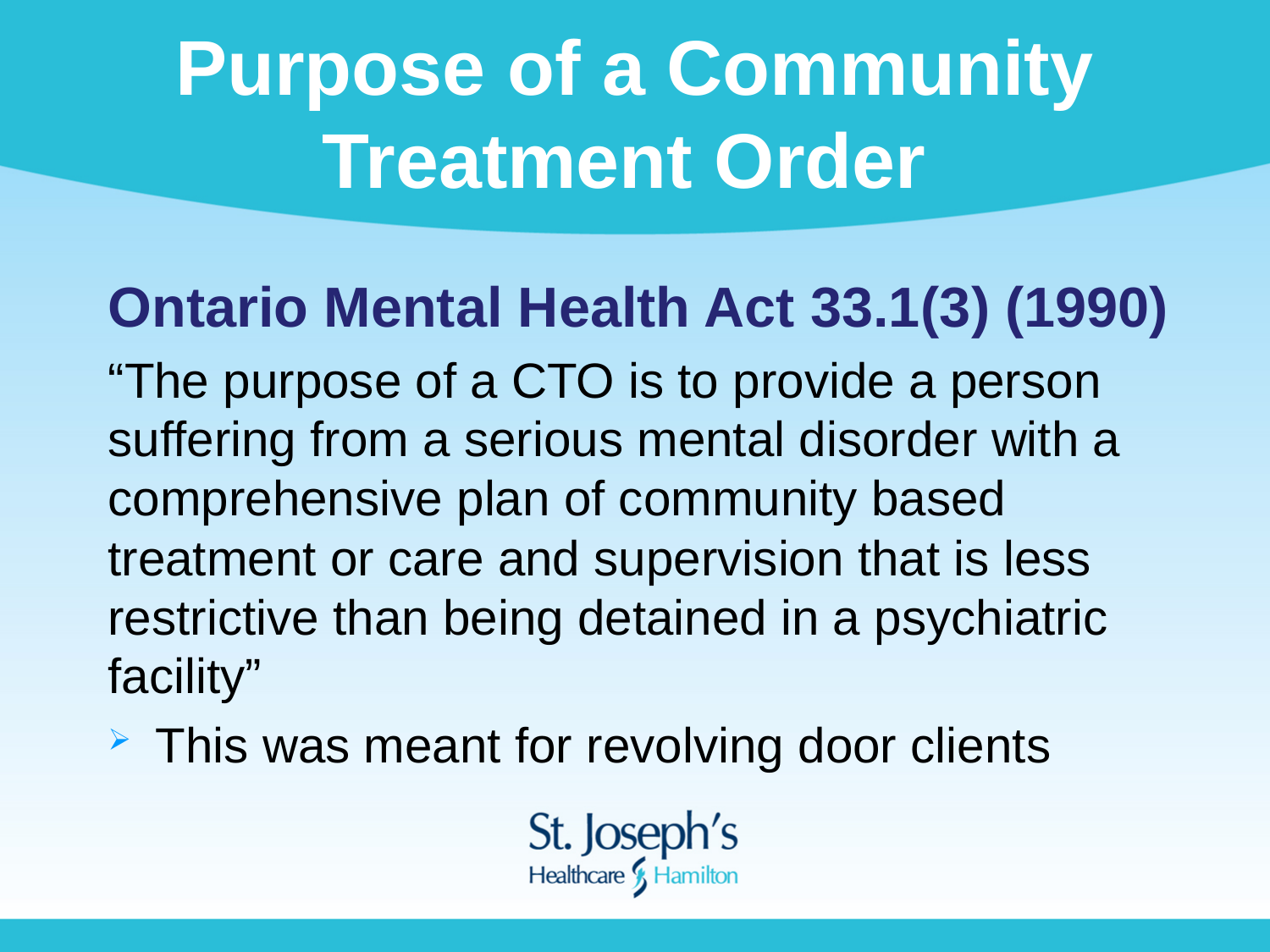

# Purpose of a Community Treatment Order
Ontario Mental Health Act 33.1(3) (1990)
“The purpose of a CTO is to provide a person suffering from a serious mental disorder with a comprehensive plan of community based treatment or care and supervision that is less restrictive than being detained in a psychiatric facility”
This was meant for revolving door clients